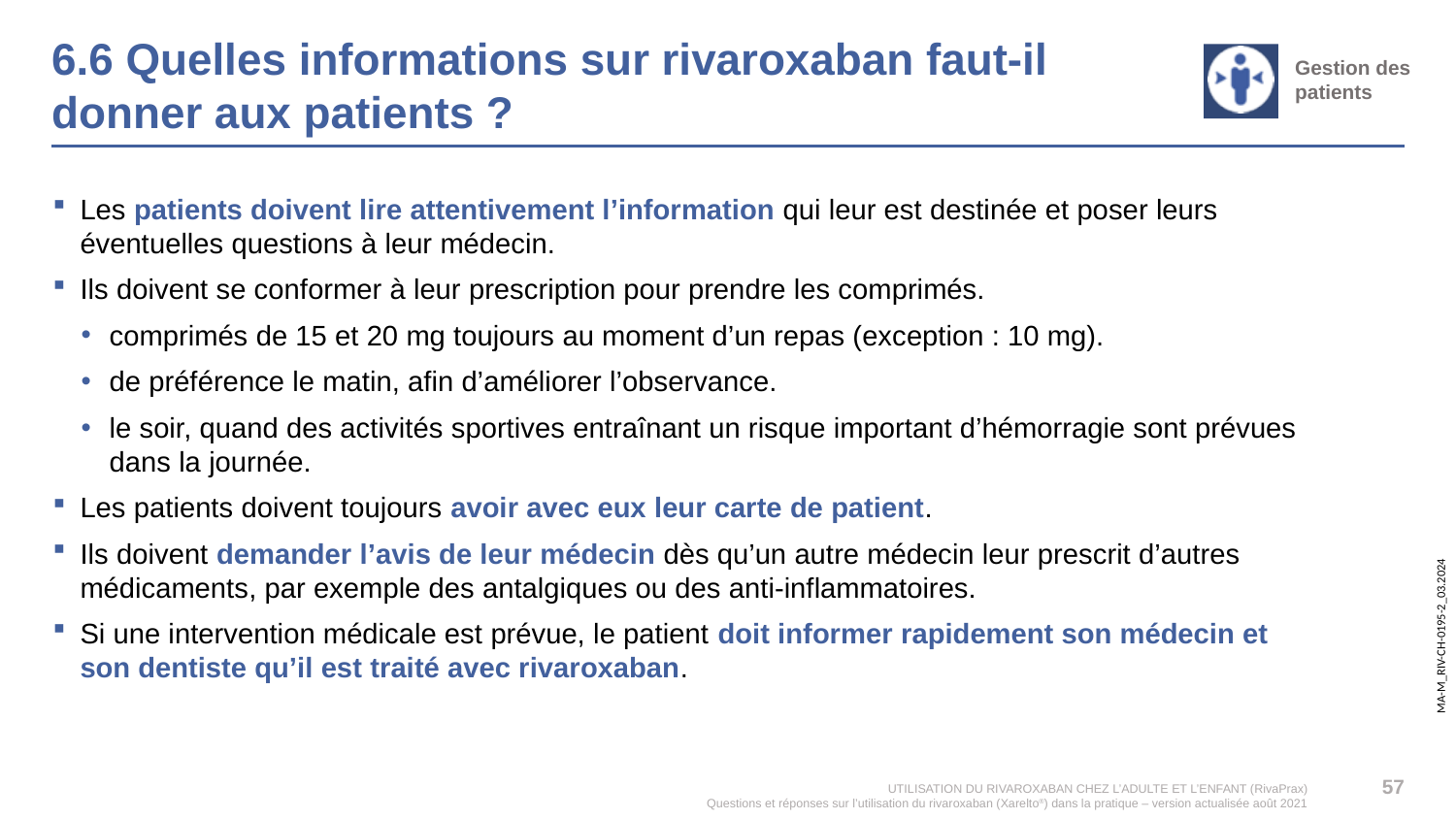

# 6.6 Quelles informations sur rivaroxaban faut-il donner aux patients ?
Les patients doivent lire attentivement l’information qui leur est destinée et poser leurs éventuelles questions à leur médecin.
Ils doivent se conformer à leur prescription pour prendre les comprimés.
comprimés de 15 et 20 mg toujours au moment d’un repas (exception : 10 mg).
de préférence le matin, afin d’améliorer l’observance.
le soir, quand des activités sportives entraînant un risque important d’hémorragie sont prévues dans la journée.
Les patients doivent toujours avoir avec eux leur carte de patient.
Ils doivent demander l’avis de leur médecin dès qu’un autre médecin leur prescrit d’autres médicaments, par exemple des antalgiques ou des anti-inflammatoires.
Si une intervention médicale est prévue, le patient doit informer rapidement son médecin et son dentiste qu’il est traité avec rivaroxaban.

57